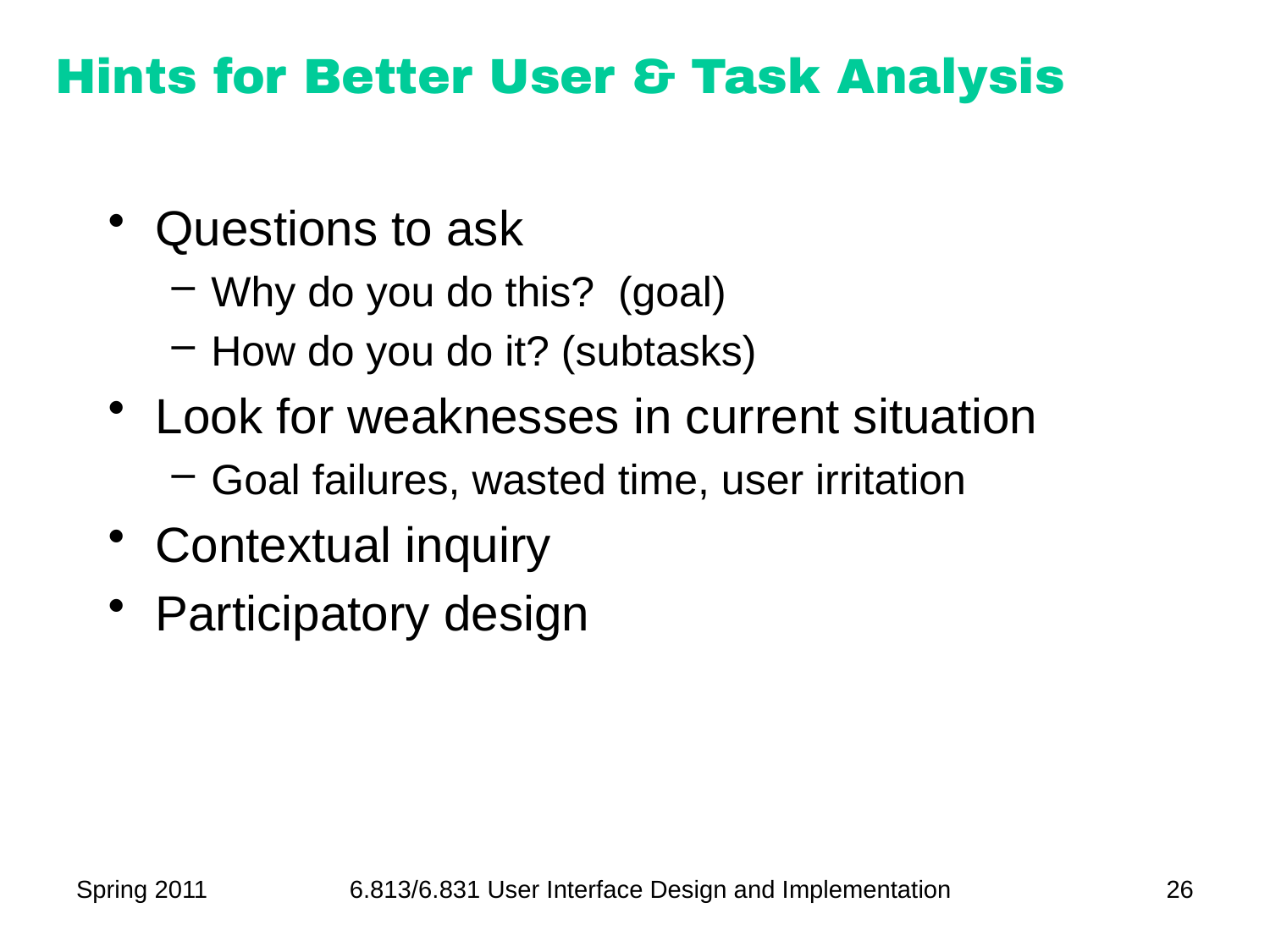

# Hints for Better User & Task Analysis
Questions to ask
Why do you do this?  (goal)
How do you do it? (subtasks)
Look for weaknesses in current situation
Goal failures, wasted time, user irritation
Contextual inquiry
Participatory design
Spring 2011
6.813/6.831 User Interface Design and Implementation
26